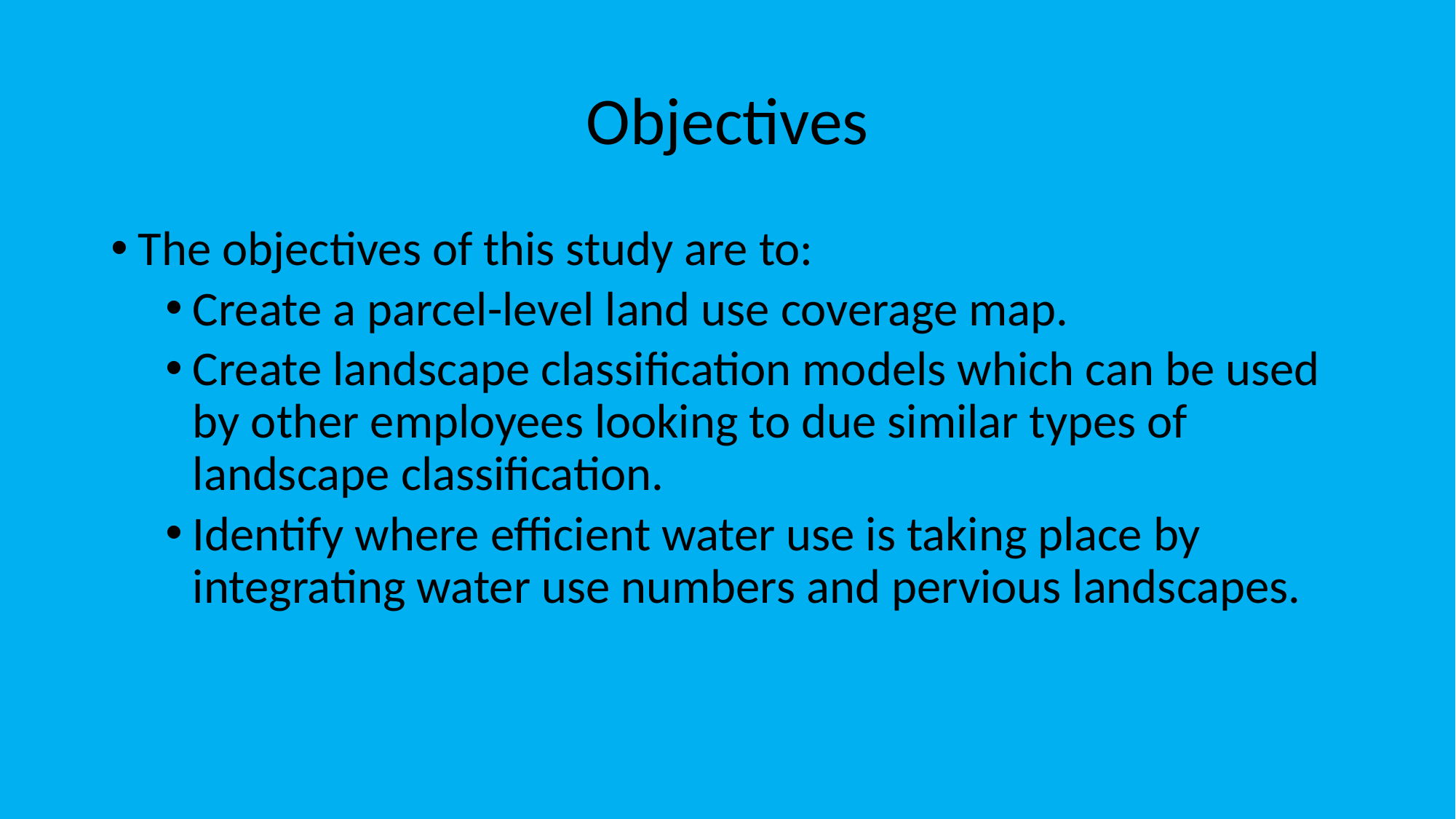

# Objectives
The objectives of this study are to:
Create a parcel-level land use coverage map.
Create landscape classification models which can be used by other employees looking to due similar types of landscape classification.
Identify where efficient water use is taking place by integrating water use numbers and pervious landscapes.